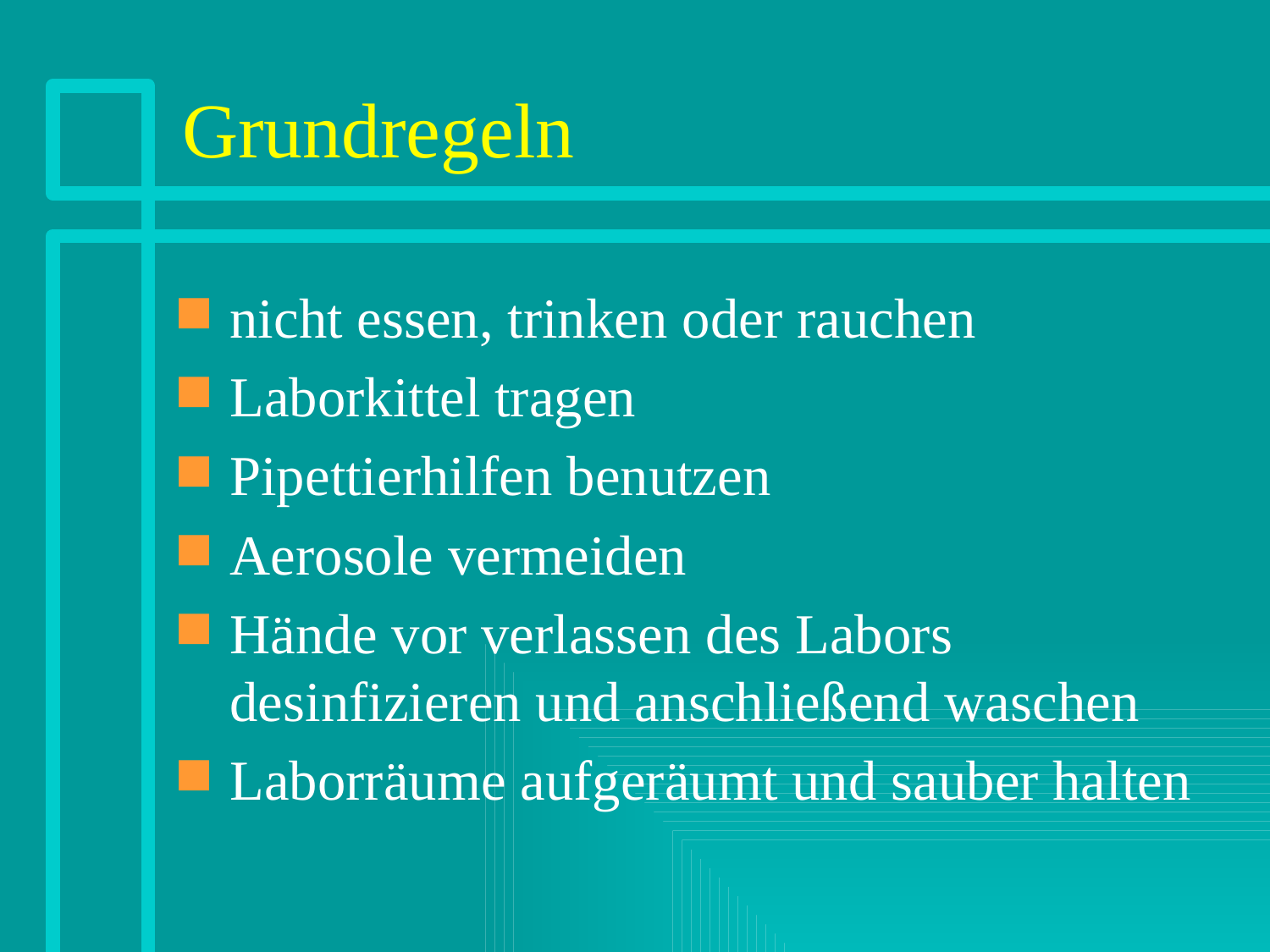

# Grundregeln
nicht essen, trinken oder rauchen
Laborkittel tragen
Pipettierhilfen benutzen
Aerosole vermeiden
Hände vor verlassen des Labors  desinfizieren und anschließend waschen
Laborräume aufgeräumt und sauber halten